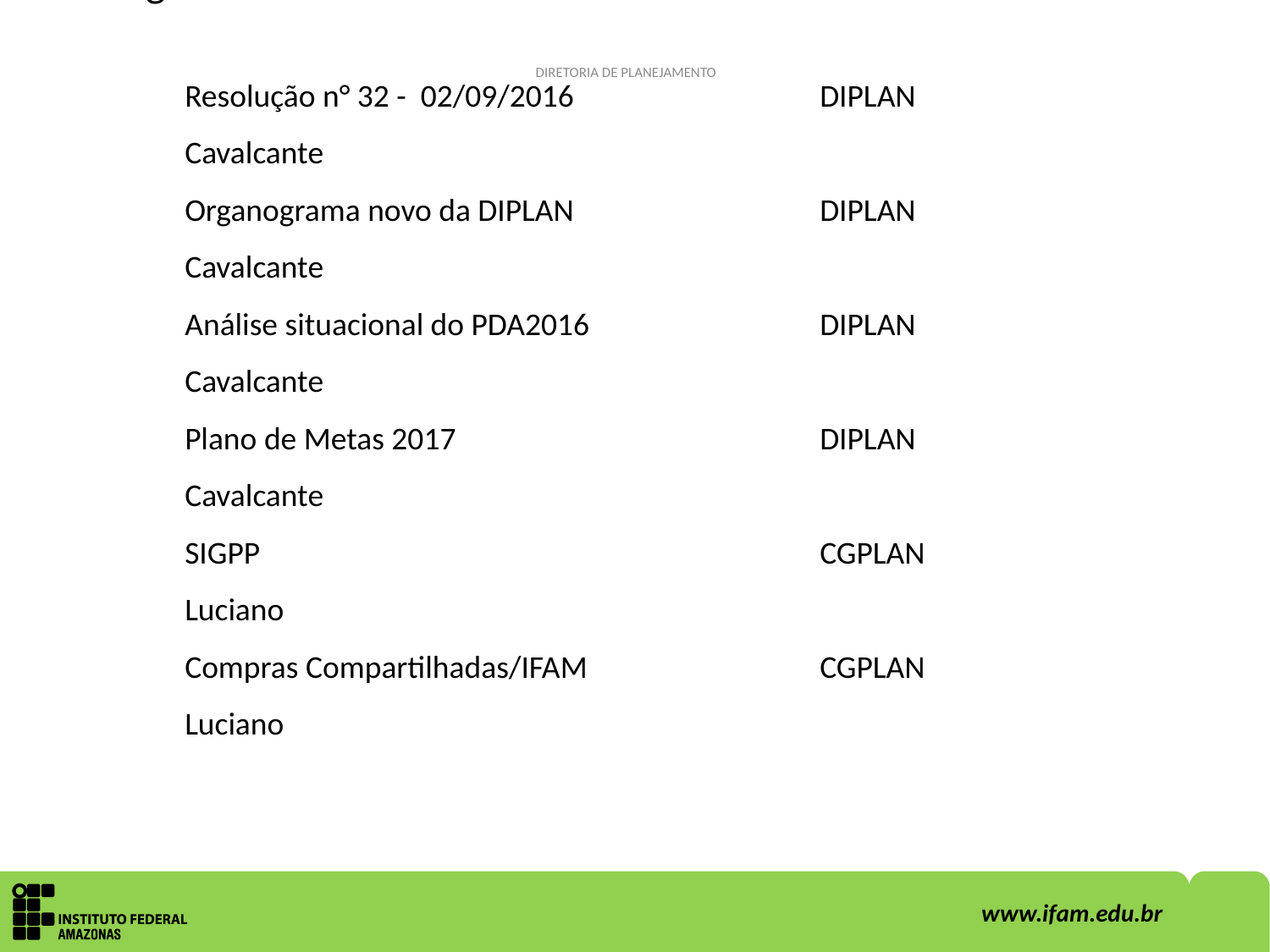

DIRETORIA DE PLANEJAMENTO

Agenda DIPLAN:

Resolução n° 32 -  02/09/2016 		DIPLAN		Cavalcante
Organograma novo da DIPLAN		DIPLAN		Cavalcante
Análise situacional do PDA2016		DIPLAN		Cavalcante
Plano de Metas 2017 			DIPLAN		Cavalcante
SIGPP                            			CGPLAN		Luciano
Compras Compartilhadas/IFAM		CGPLAN		Luciano

www.ifam.edu.br